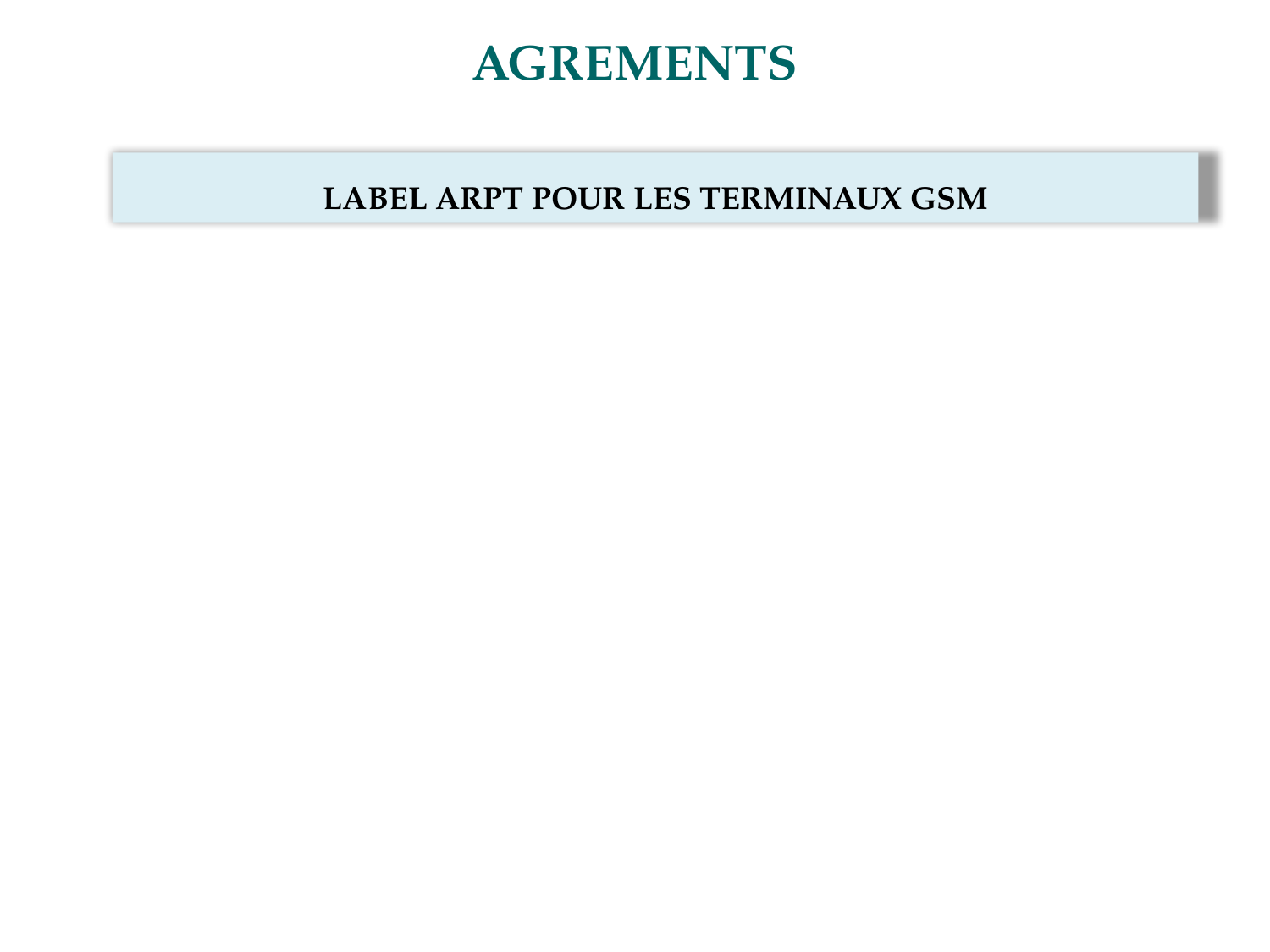

AGREMENTS
LABEL ARPT POUR LES TERMINAUX GSM